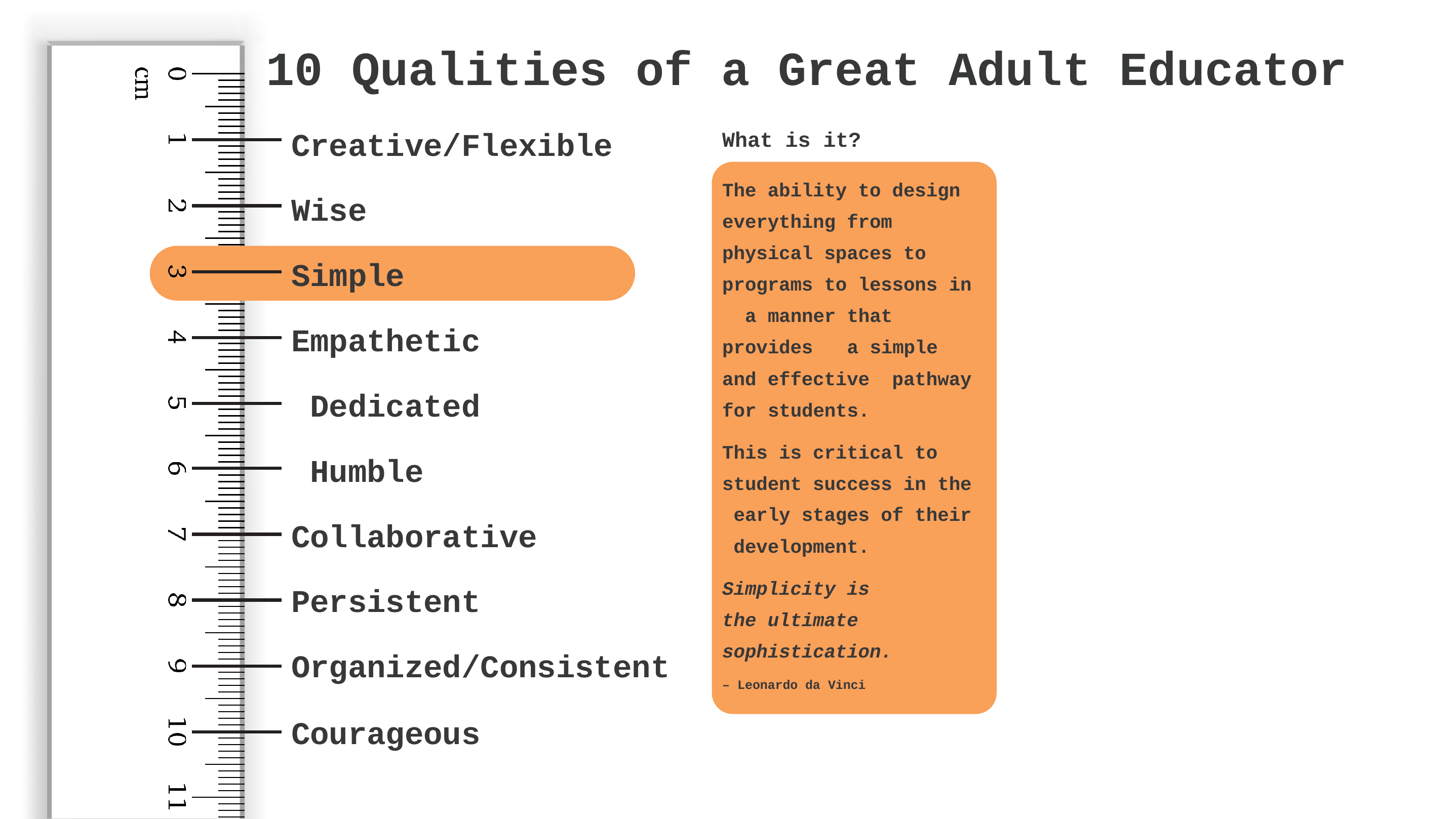

# 10 Qualities of a Great Adult Educator
Creative/Flexible
Wise  Simple  Empathetic  Dedicated  Humble
Collaborative  Persistent  Organized/Consistent
What is it?

The ability to design  everything from  physical spaces to  programs to lessons in   a manner that provides   a simple and effective  pathway for students.
This is critical to  student success in the  early stages of their  development.
Simplicity is  the ultimate  sophistication.
– Leonardo da Vinci
Courageous